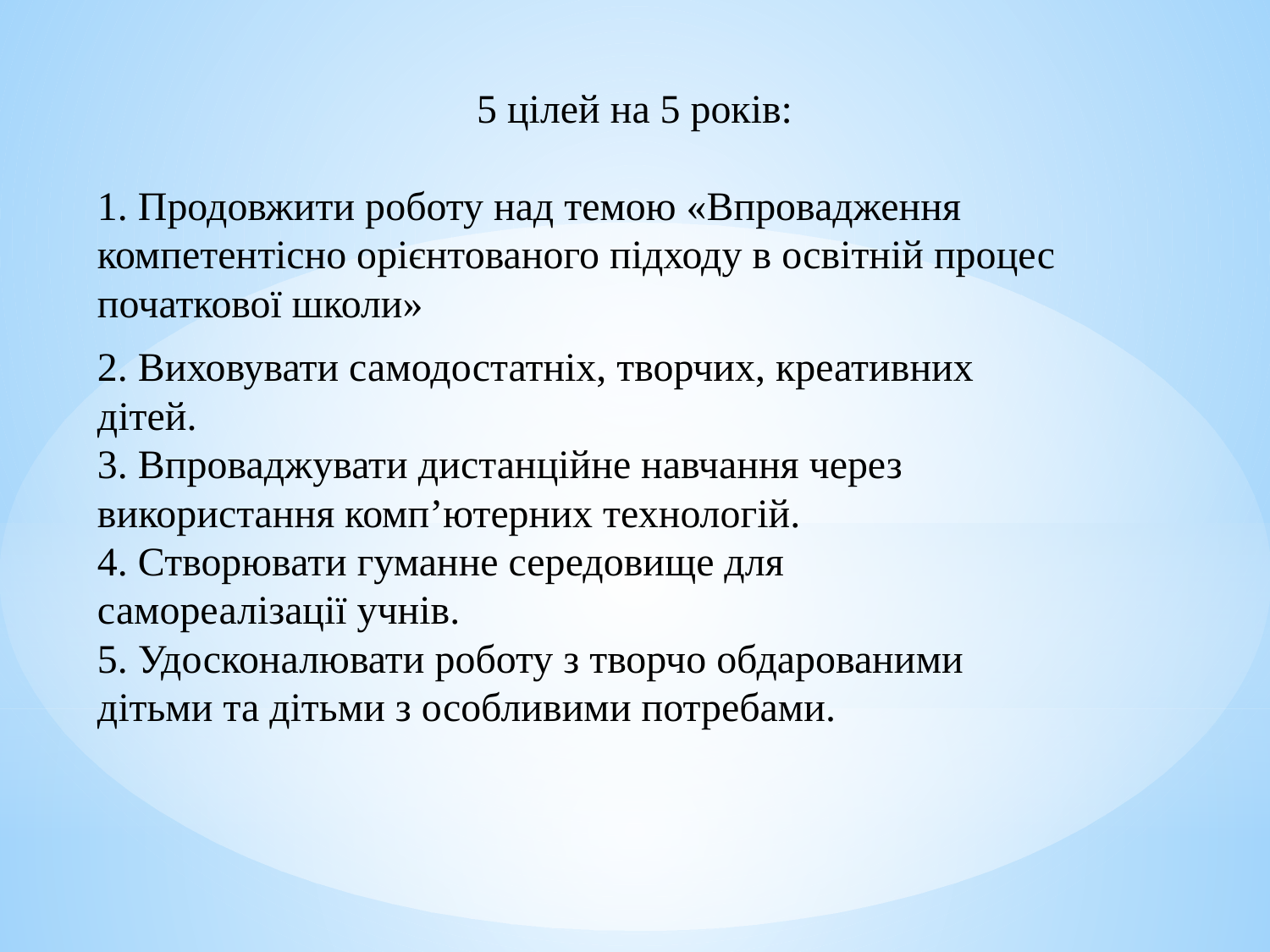

5 цілей на 5 років:

1. Продовжити роботу над темою «Впровадження компетентісно орієнтованого підходу в освітній процес початкової школи»
2. Виховувати самодостатніх, творчих, креативних дітей.
3. Впроваджувати дистанційне навчання через використання комп’ютерних технологій.
4. Створювати гуманне середовище для самореалізації учнів.
5. Удосконалювати роботу з творчо обдарованими дітьми та дітьми з особливими потребами.